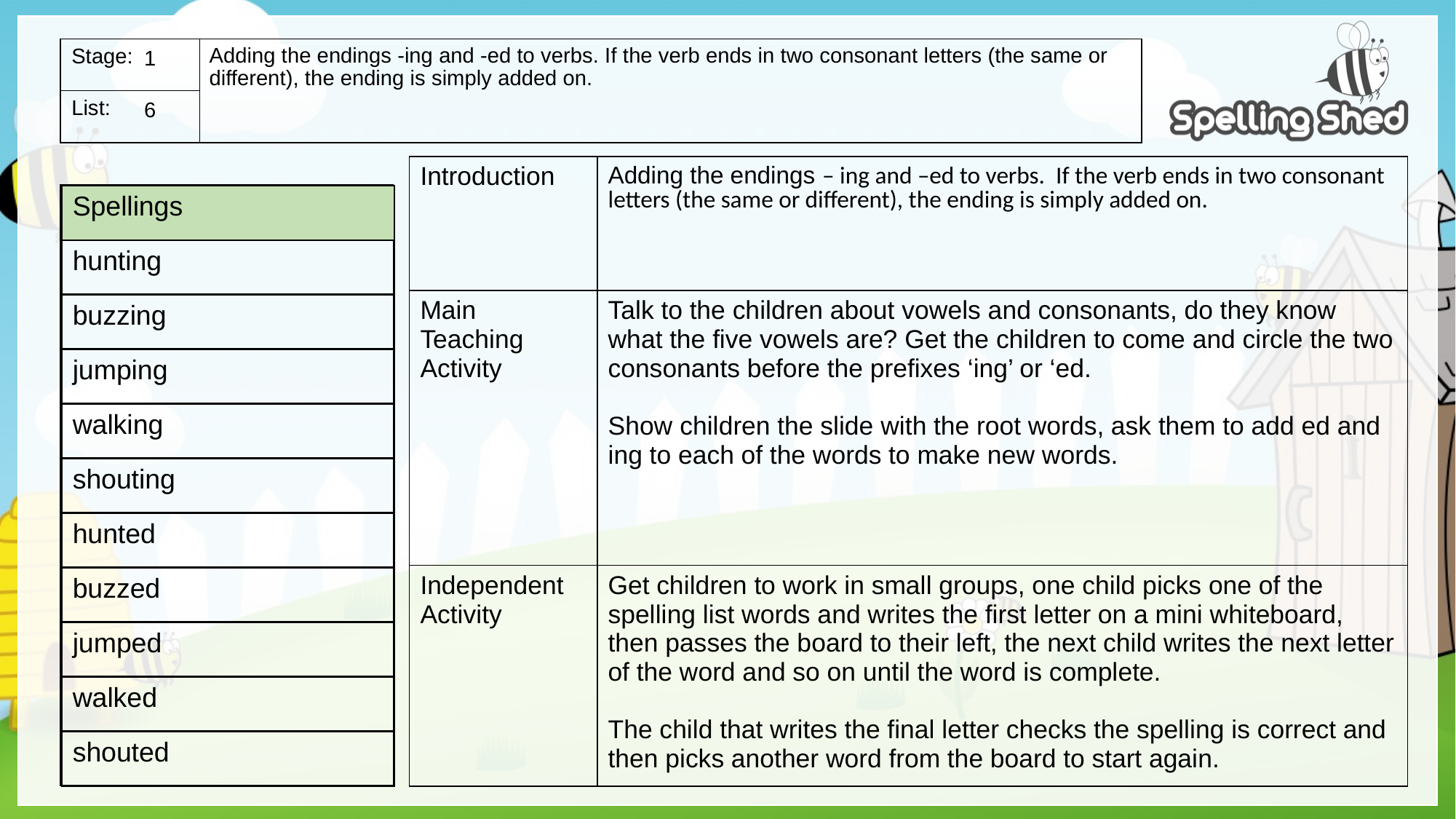

Adding the endings -ing and -ed to verbs. If the verb ends in two consonant letters (the same or different), the ending is simply added on.

1
6
| Introduction | Adding the endings – ing and –ed to verbs. If the verb ends in two consonant letters (the same or different), the ending is simply added on. |
| --- | --- |
| Main Teaching Activity | Talk to the children about vowels and consonants, do they know what the five vowels are? Get the children to come and circle the two consonants before the prefixes ‘ing’ or ‘ed. Show children the slide with the root words, ask them to add ed and ing to each of the words to make new words. |
| Independent Activity | Get children to work in small groups, one child picks one of the spelling list words and writes the first letter on a mini whiteboard, then passes the board to their left, the next child writes the next letter of the word and so on until the word is complete. The child that writes the final letter checks the spelling is correct and then picks another word from the board to start again. |
| Spellings |
| --- |
| hunting |
| buzzing |
| jumping |
| walking |
| shouting |
| hunted |
| buzzed |
| jumped |
| walked |
| shouted |